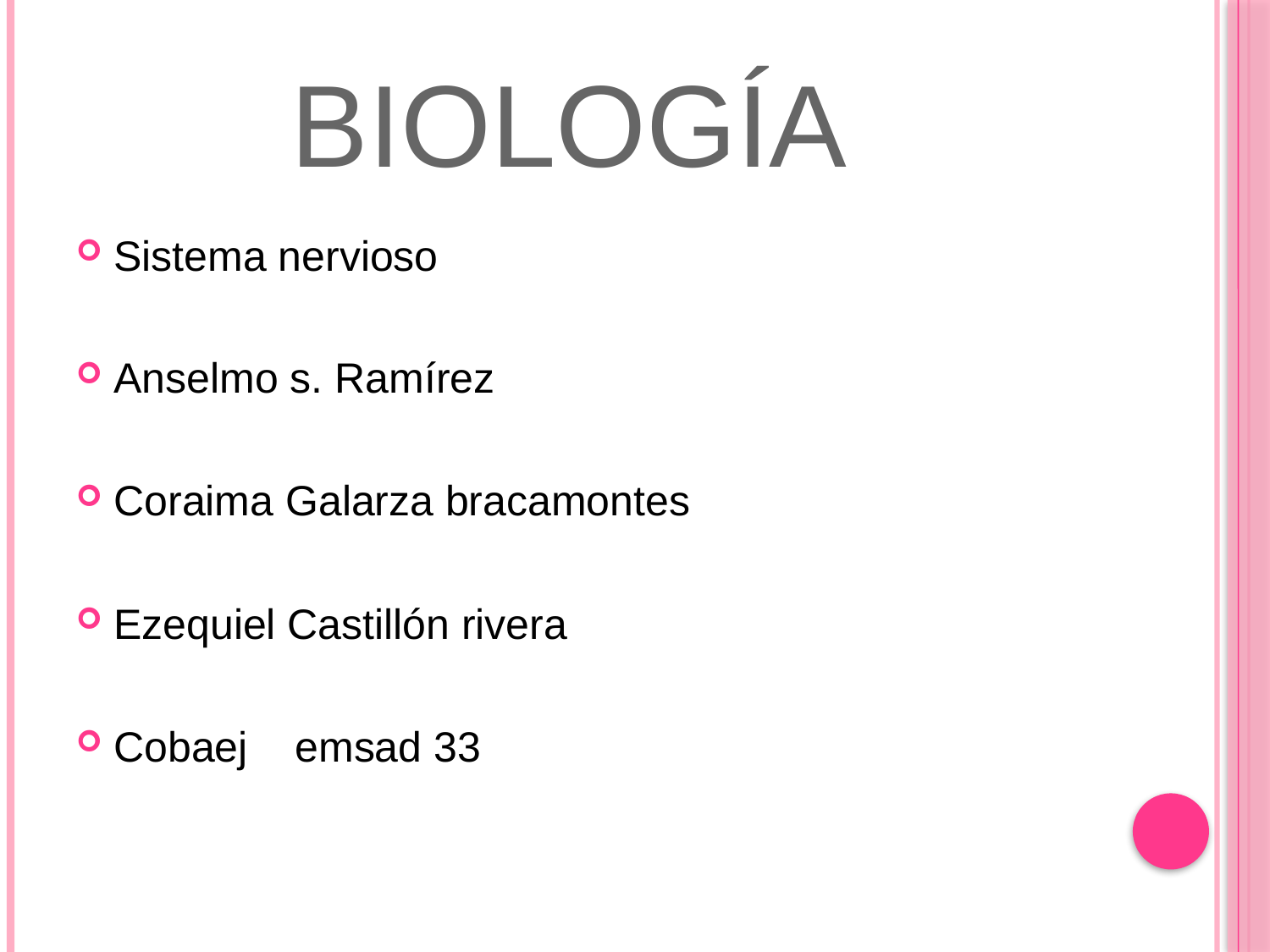

# Biología
Sistema nervioso

Anselmo s. Ramírez

Coraima Galarza bracamontes

Ezequiel Castillón rivera

Cobaej    emsad 33